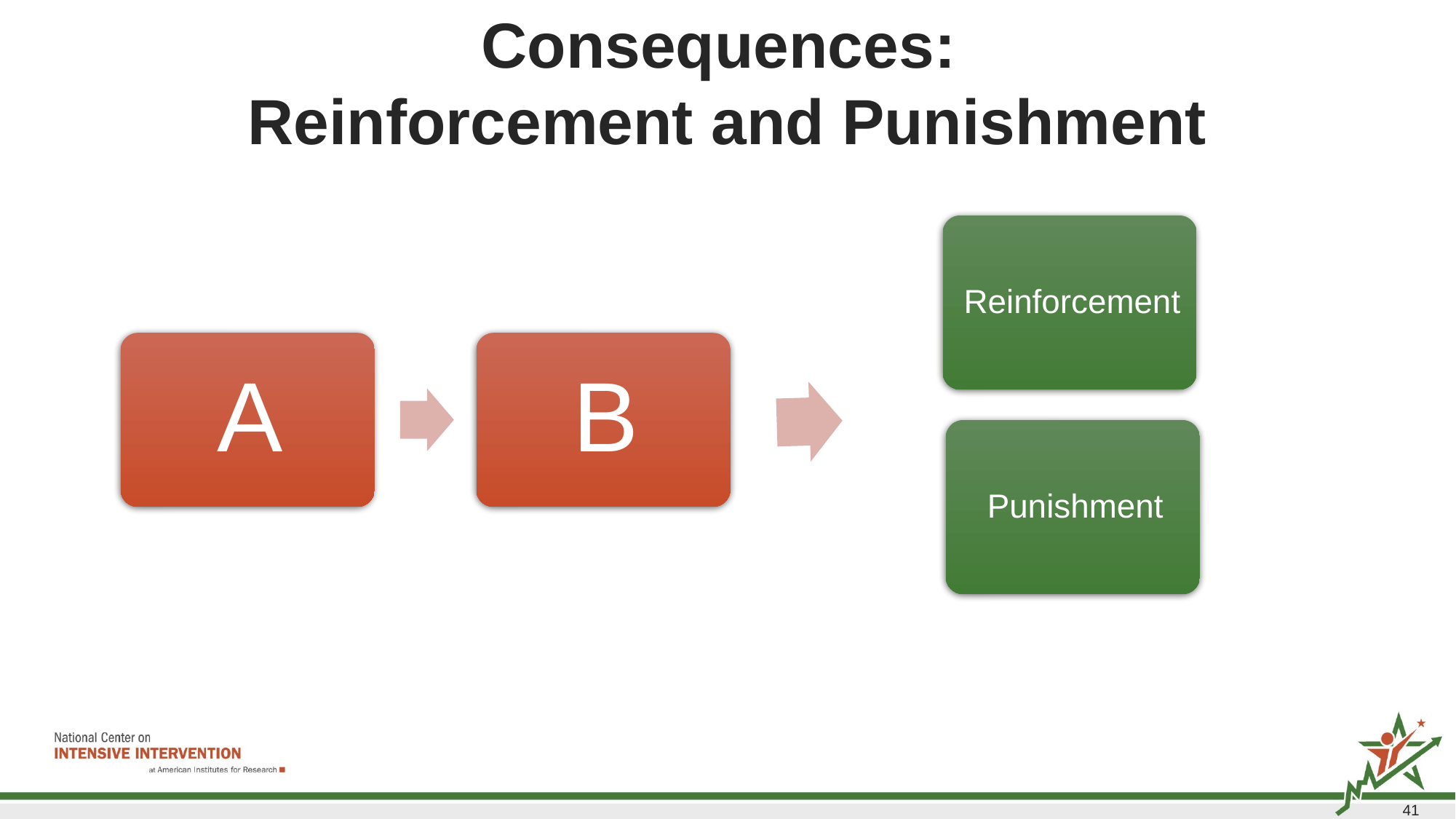

# Consequences: Reinforcement and Punishment
A

B

Reinforcement

Punishment
41